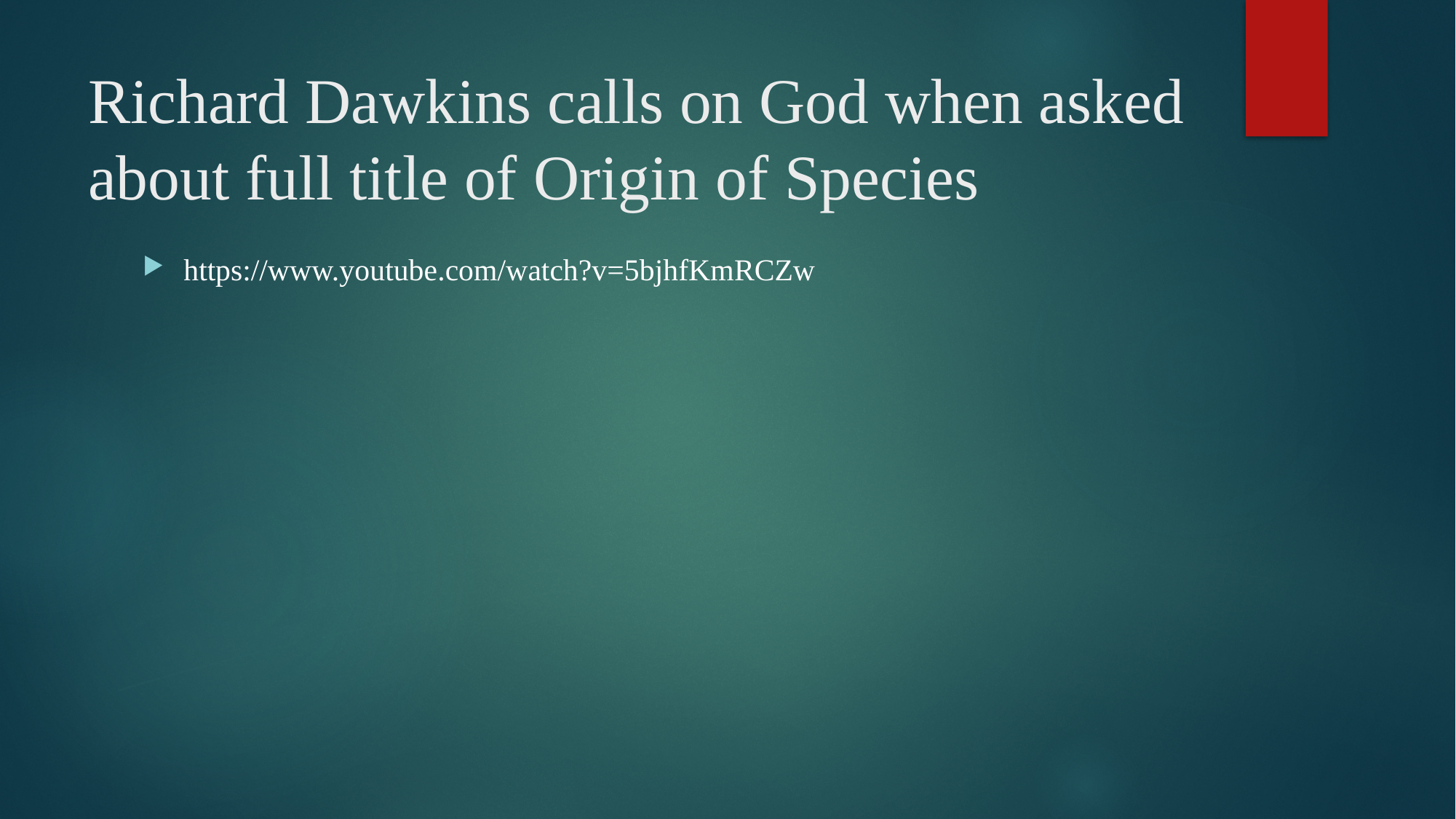

# Richard Dawkins calls on God when asked about full title of Origin of Species
https://www.youtube.com/watch?v=5bjhfKmRCZw